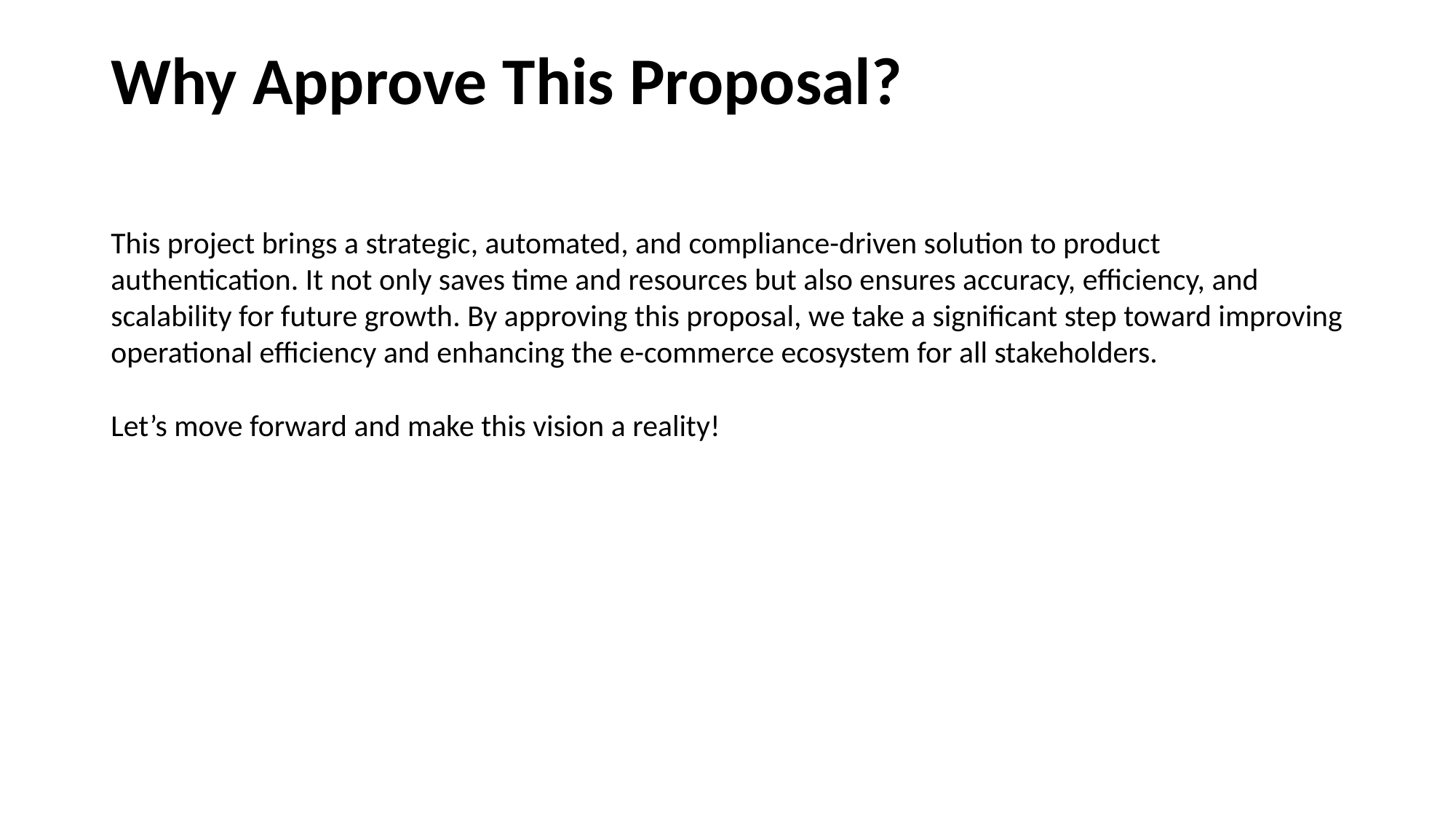

# Why Approve This Proposal?
This project brings a strategic, automated, and compliance-driven solution to product authentication. It not only saves time and resources but also ensures accuracy, efficiency, and scalability for future growth. By approving this proposal, we take a significant step toward improving operational efficiency and enhancing the e-commerce ecosystem for all stakeholders.

Let’s move forward and make this vision a reality!